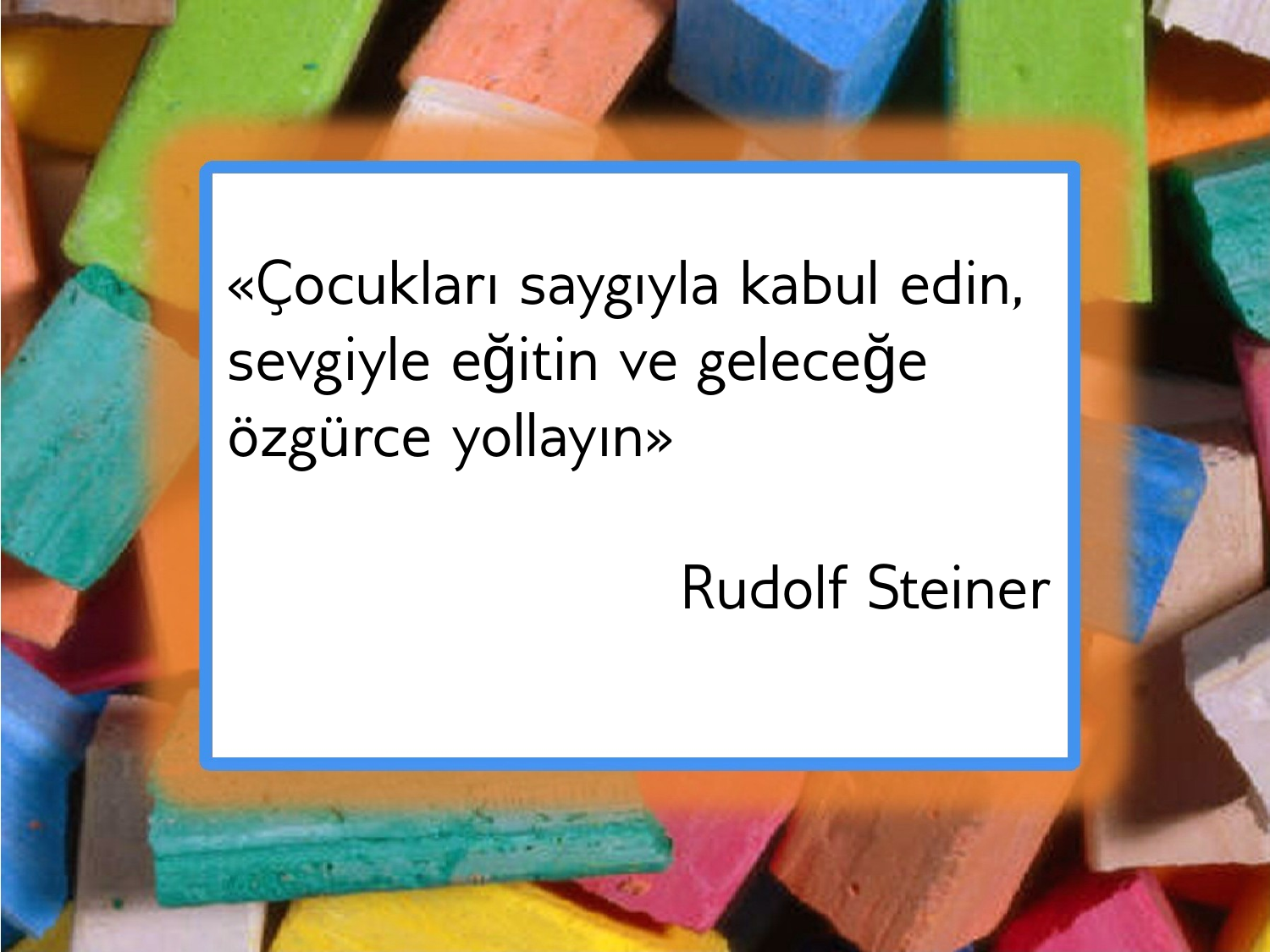

«Çocukları saygıyla kabul edin, sevgiyle eğitin ve geleceğe özgürce yollayın»

Rudolf Steiner